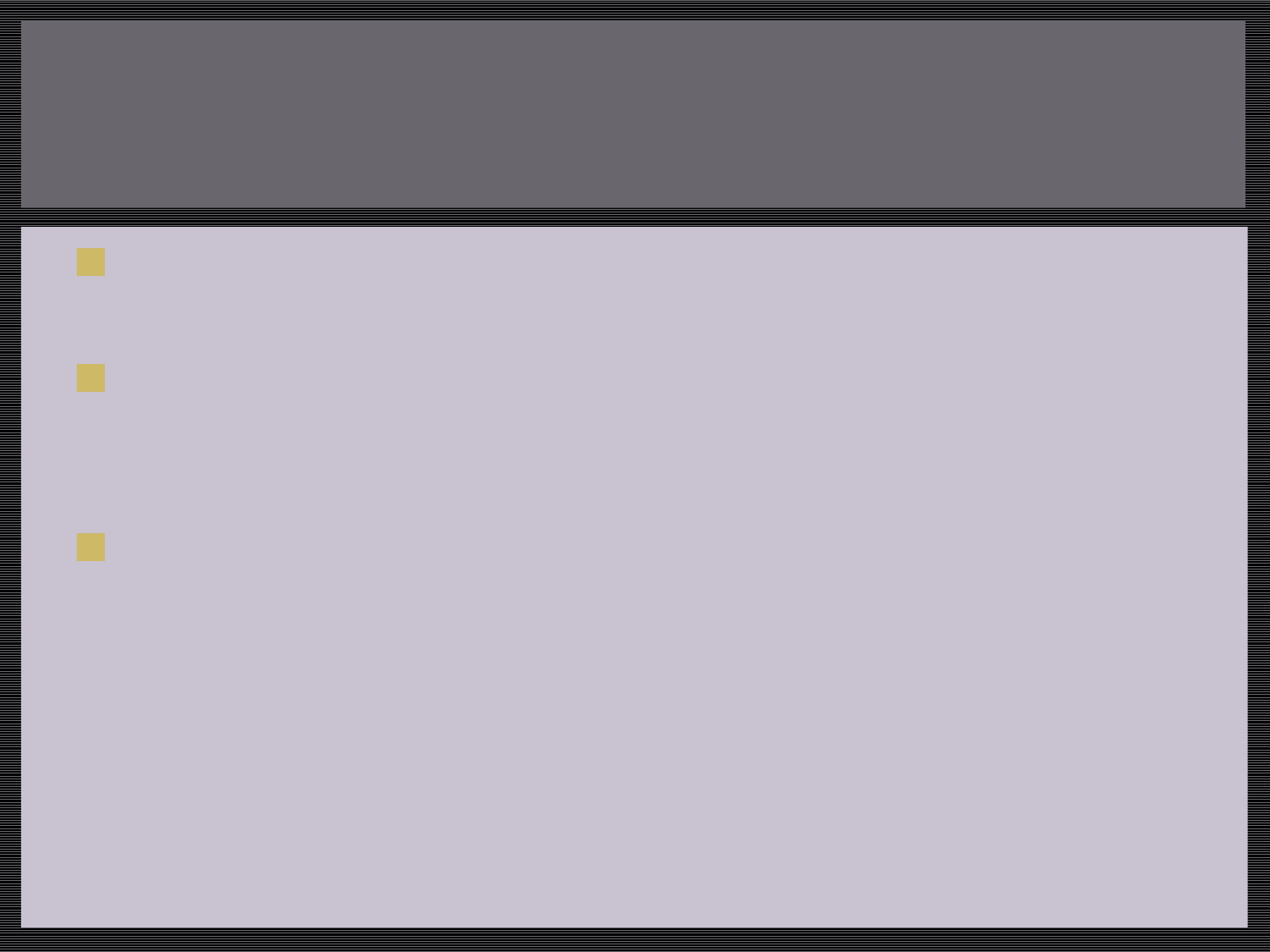

# Procedure Overview Continued
Place patient sample and controls into wells in leveling plate.
Set timer for 60 minutes and be careful not to bump or vibrate the ESR leveling plate until the completion of the test.
Read ESR level no longer than 5 minutes after preset time.